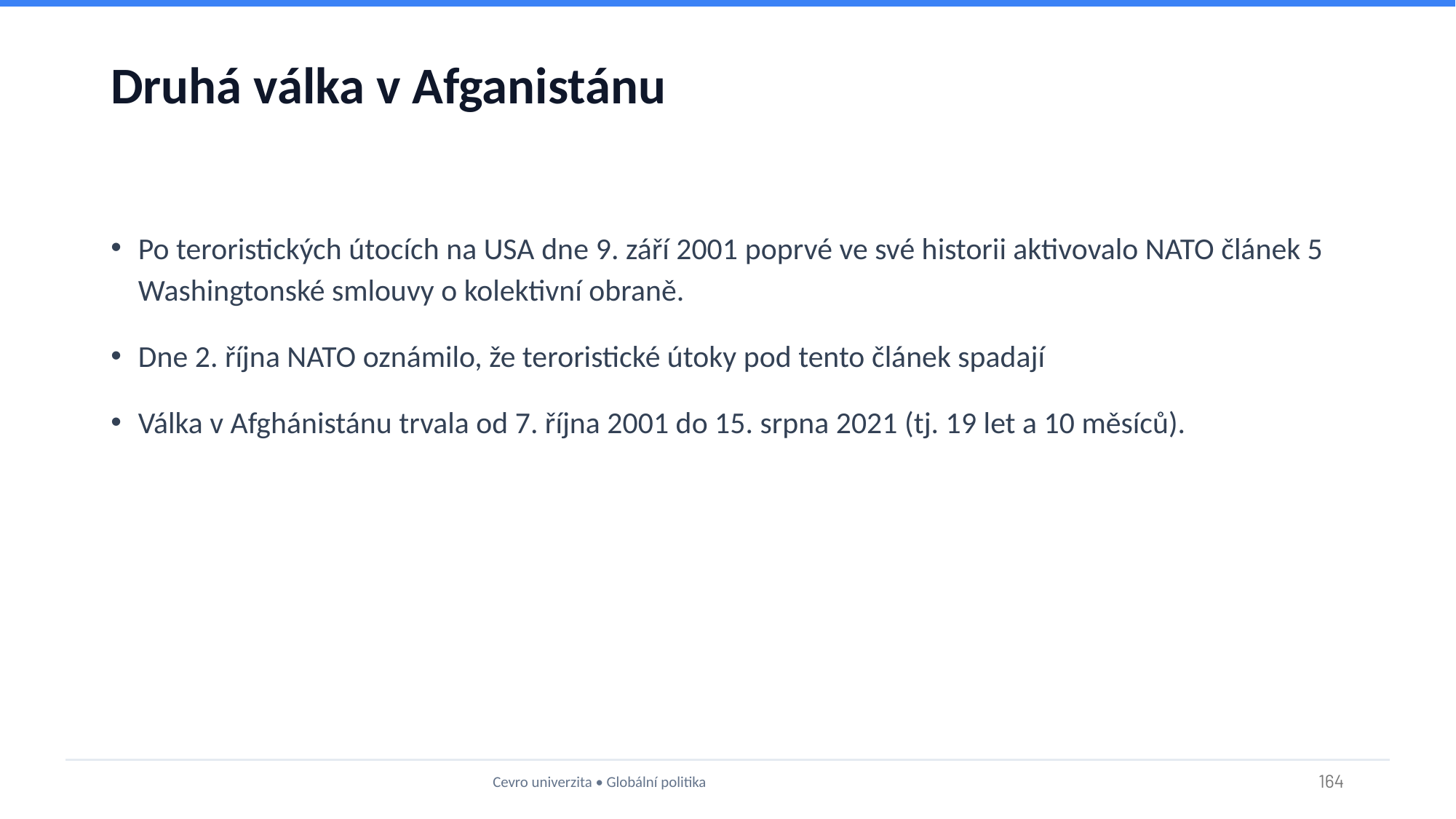

# Druhá válka v Afganistánu
Po teroristických útocích na USA dne 9. září 2001 poprvé ve své historii aktivovalo NATO článek 5 Washingtonské smlouvy o kolektivní obraně.
Dne 2. října NATO oznámilo, že teroristické útoky pod tento článek spadají
Válka v Afghánistánu trvala od 7. října 2001 do 15. srpna 2021 (tj. 19 let a 10 měsíců).

Cevro univerzita • Globální politika
164